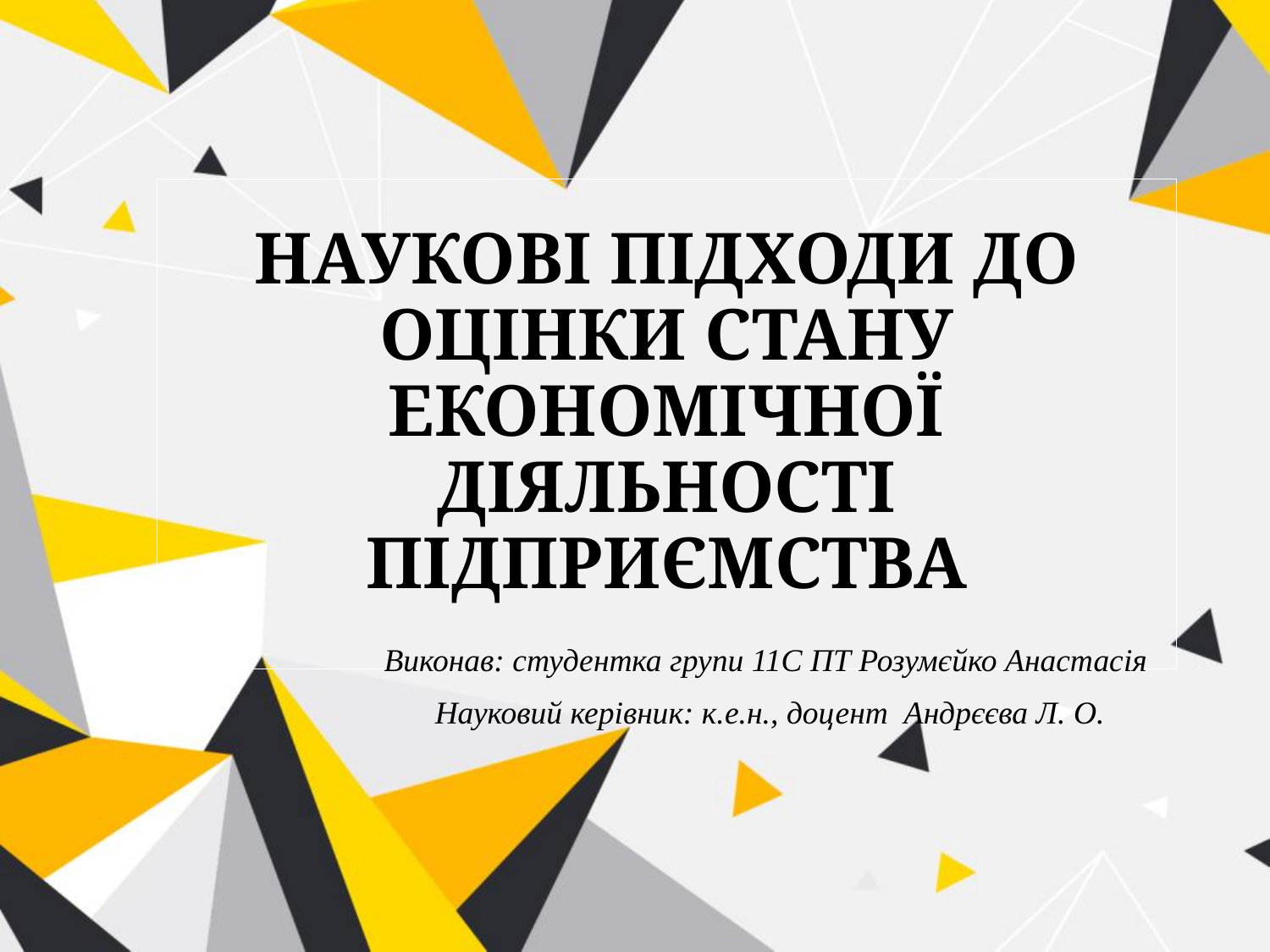

# НАУКОВІ ПІДХОДИ ДО ОЦІНКИ СТАНУ ЕКОНОМІЧНОЇ ДІЯЛЬНОСТІ ПІДПРИЄМСТВА
Виконав: студентка групи 11С ПТ Розумєйко Анастасія
Науковий керівник: к.е.н., доцент  Андрєєва Л. О.